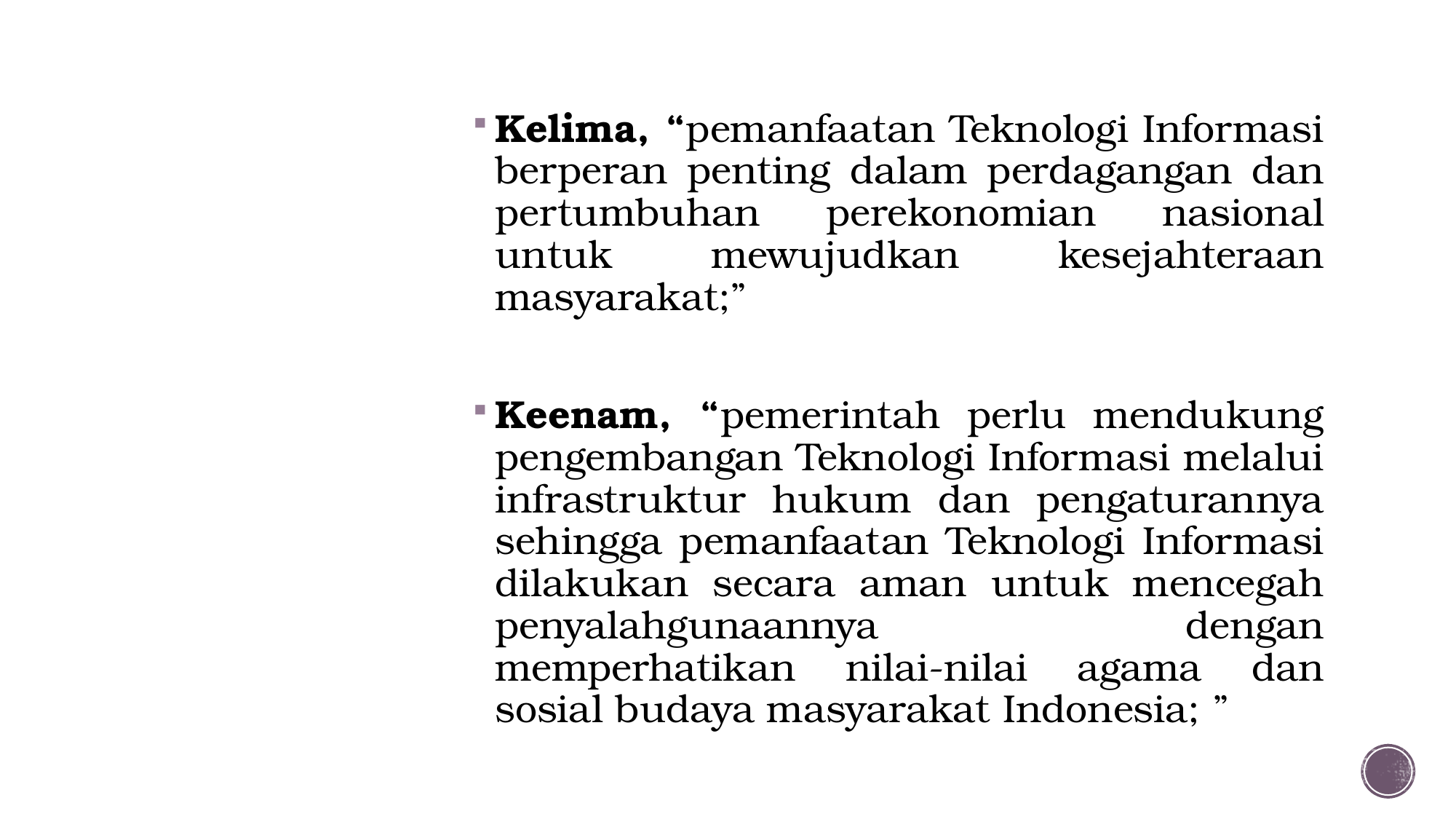

Kelima, “pemanfaatan Teknologi Informasi berperan penting dalam perdagangan dan pertumbuhan perekonomian nasional untuk mewujudkan kesejahteraan masyarakat;”

Keenam, “pemerintah perlu mendukung pengembangan Teknologi Informasi melalui infrastruktur hukum dan pengaturannya sehingga pemanfaatan Teknologi Informasi dilakukan secara aman untuk mencegah penyalahgunaannya dengan memperhatikan nilai-nilai agama dan sosial budaya masyarakat Indonesia; ”